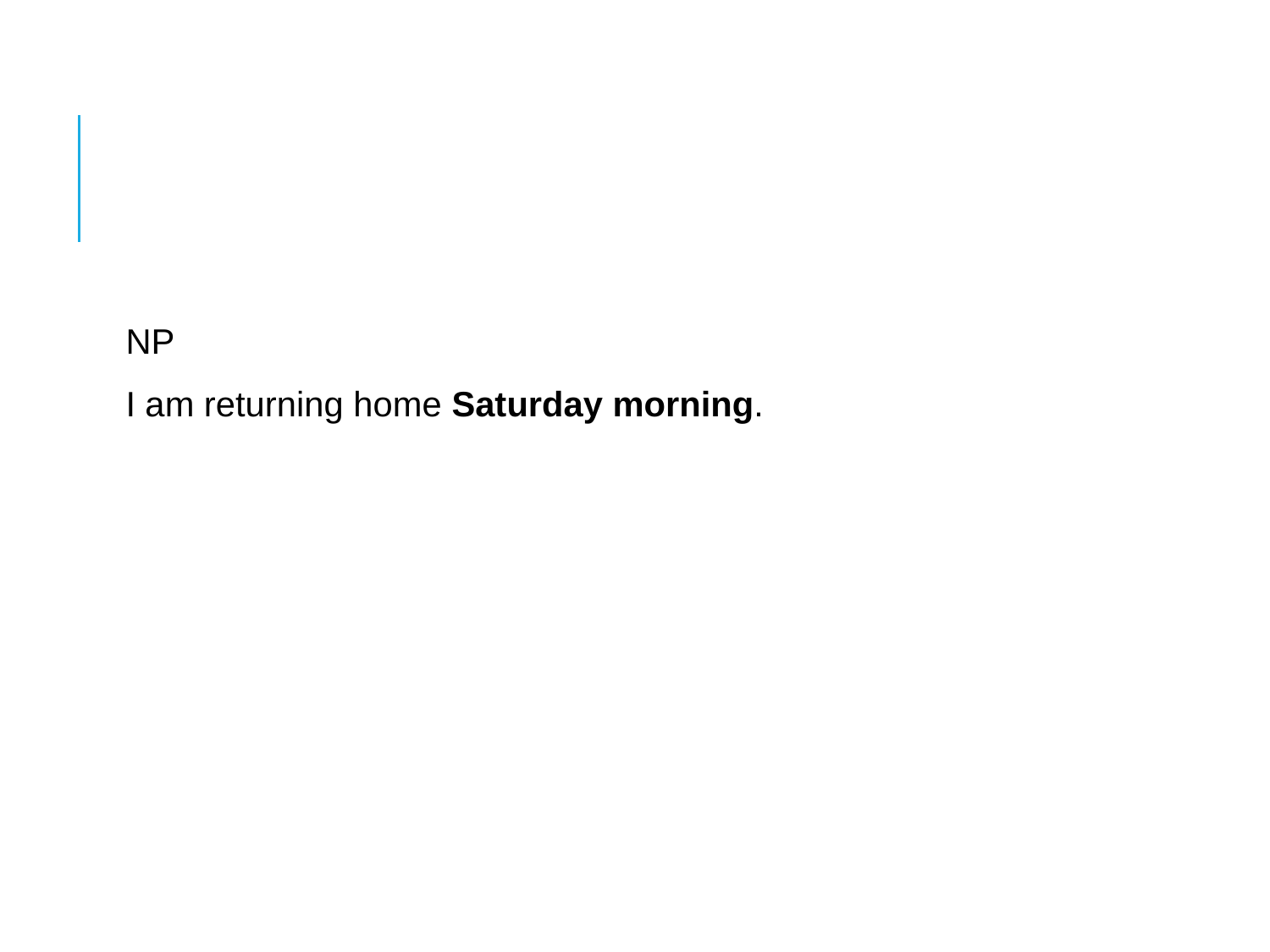

NP
I am returning home Saturday morning.